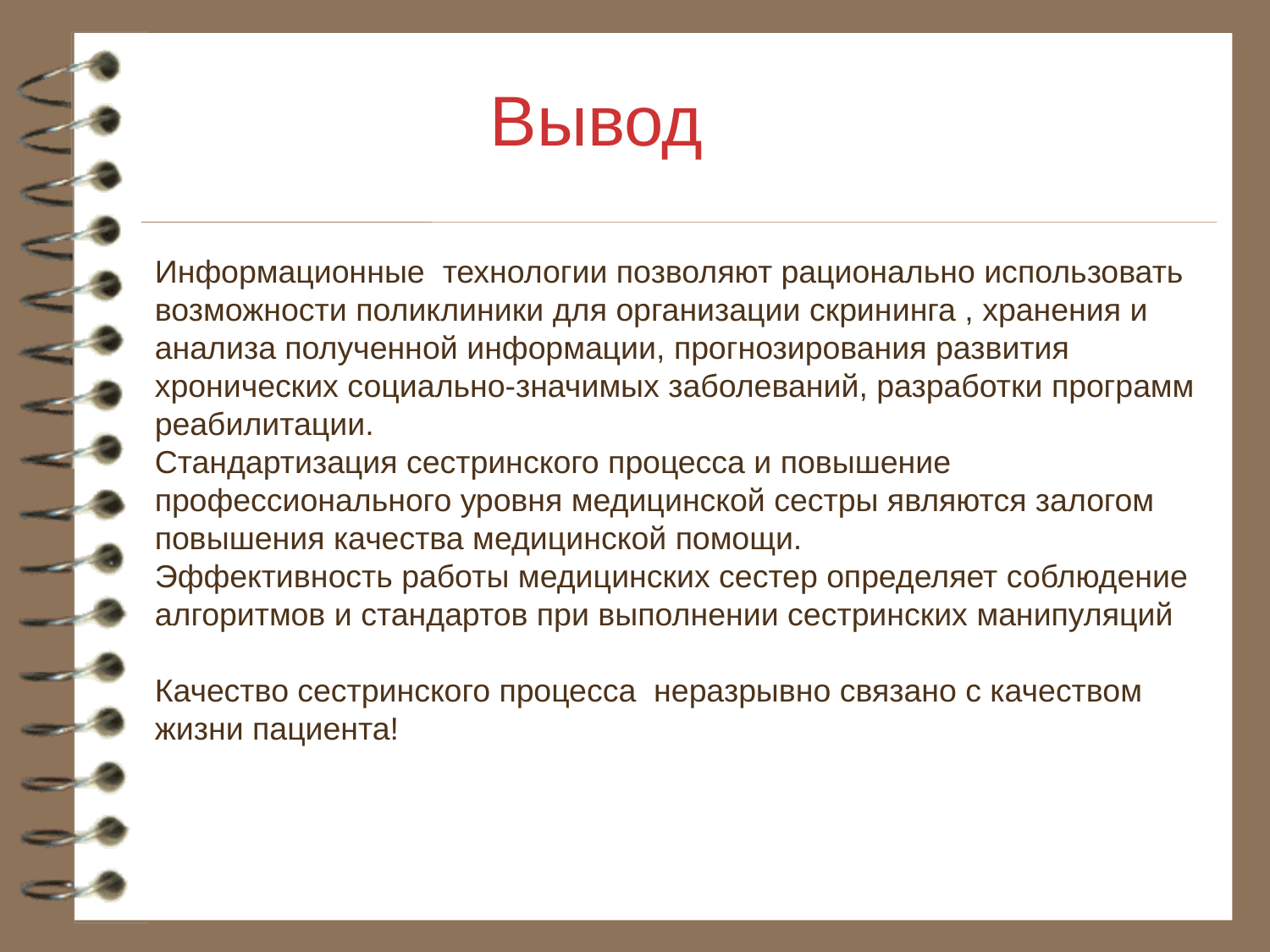

# Вывод
Информационные  технологии позволяют рационально использовать возможности поликлиники для организации скрининга , хранения и анализа полученной информации, прогнозирования развития хронических социально-значимых заболеваний, разработки программ реабилитации.
Стандартизация сестринского процесса и повышение  профессионального уровня медицинской сестры являются залогом  повышения качества медицинской помощи.
Эффективность работы медицинских сестер определяет соблюдение алгоритмов и стандартов при выполнении сестринских манипуляций

Качество сестринского процесса  неразрывно связано с качеством жизни пациента!